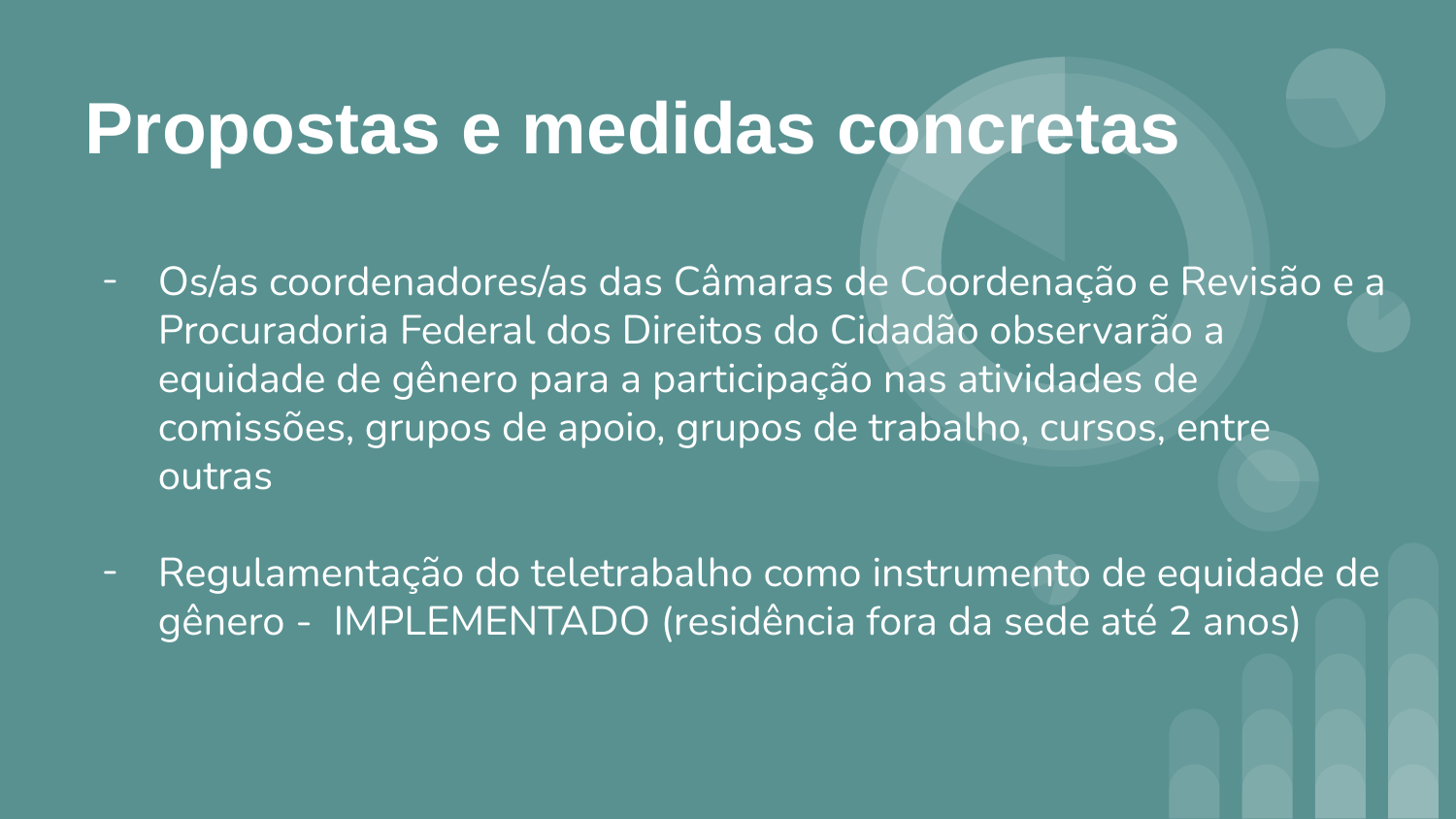

# Propostas e medidas concretas
Os/as coordenadores/as das Câmaras de Coordenação e Revisão e a Procuradoria Federal dos Direitos do Cidadão observarão a equidade de gênero para a participação nas atividades de comissões, grupos de apoio, grupos de trabalho, cursos, entre outras

Regulamentação do teletrabalho como instrumento de equidade de gênero -  IMPLEMENTADO (residência fora da sede até 2 anos)